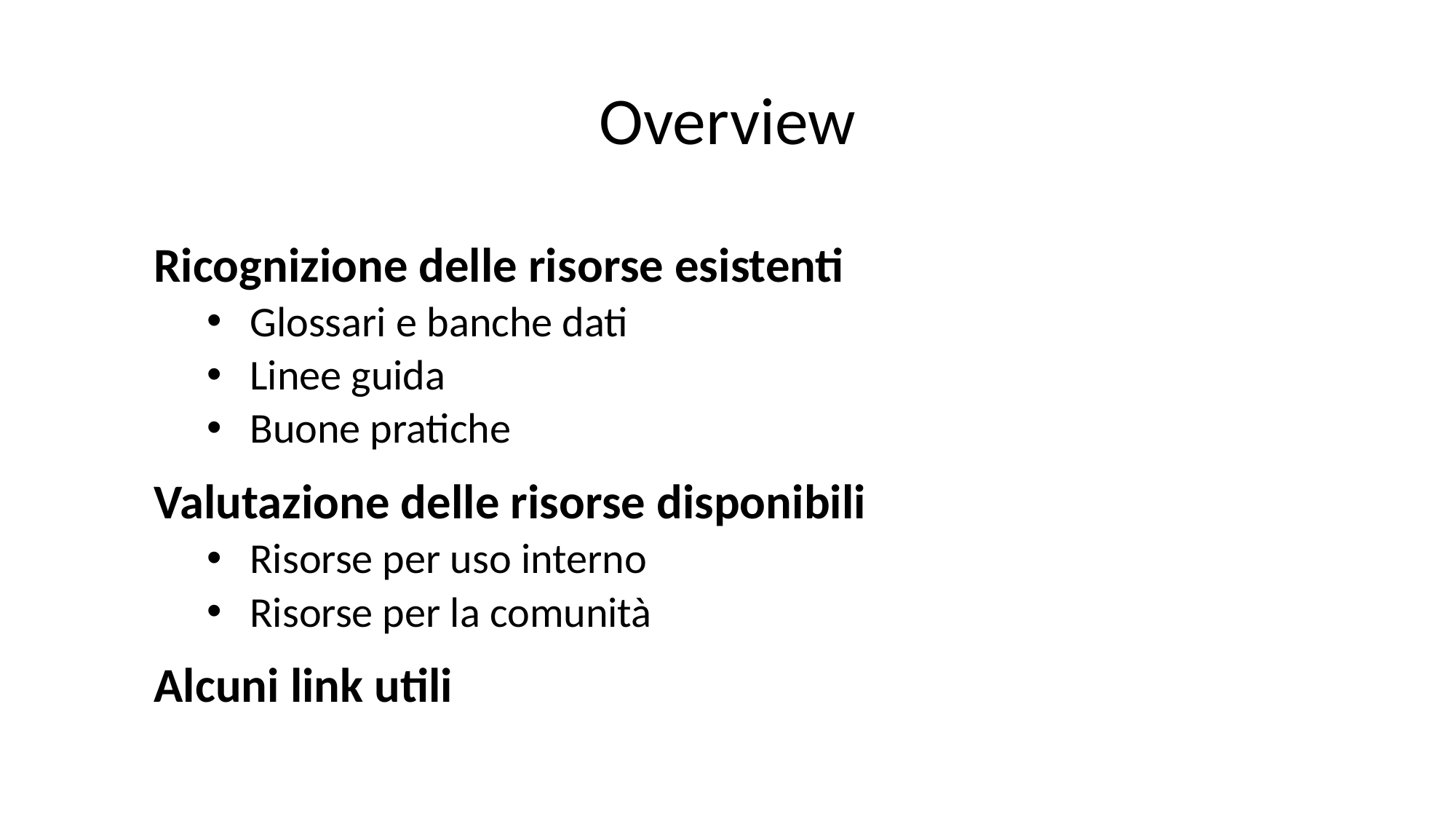

# Overview
Ricognizione delle risorse esistenti
Glossari e banche dati
Linee guida
Buone pratiche
Valutazione delle risorse disponibili
Risorse per uso interno
Risorse per la comunità
Alcuni link utili